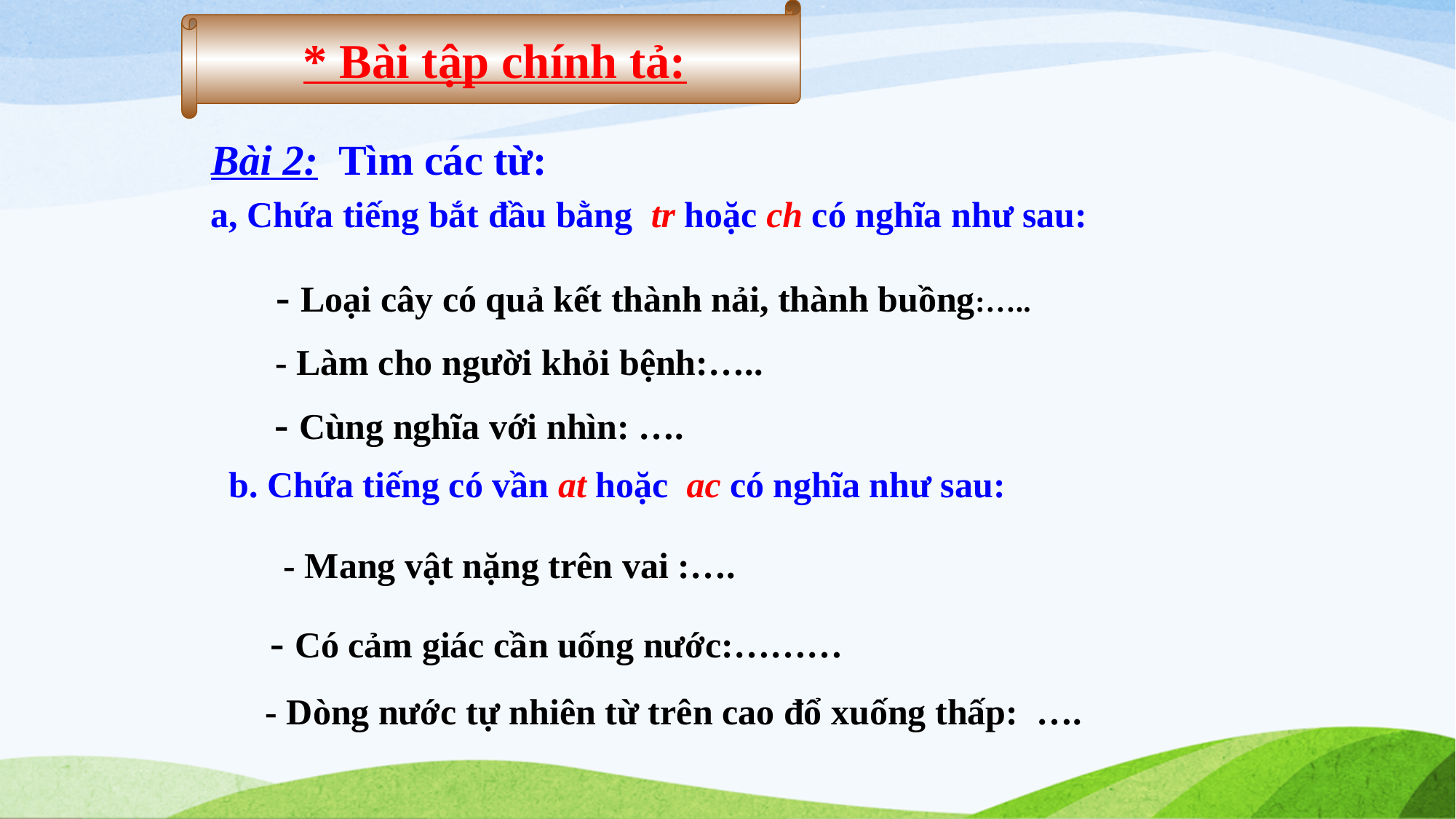

* Bài tập chính tả:
Bài 2:  Tìm các từ:
a, Chứa tiếng bắt đầu bằng  tr hoặc ch có nghĩa như sau:
    - Loại cây có quả kết thành nải, thành buồng:…..

       - Làm cho người khỏi bệnh:…..
- Cùng nghĩa với nhìn: ….
b. Chứa tiếng có vần at hoặc  ac có nghĩa như sau:
- Mang vật nặng trên vai :….
     - Có cảm giác cần uống nước:………
- Dòng nước tự nhiên từ trên cao đổ xuống thấp:  ….